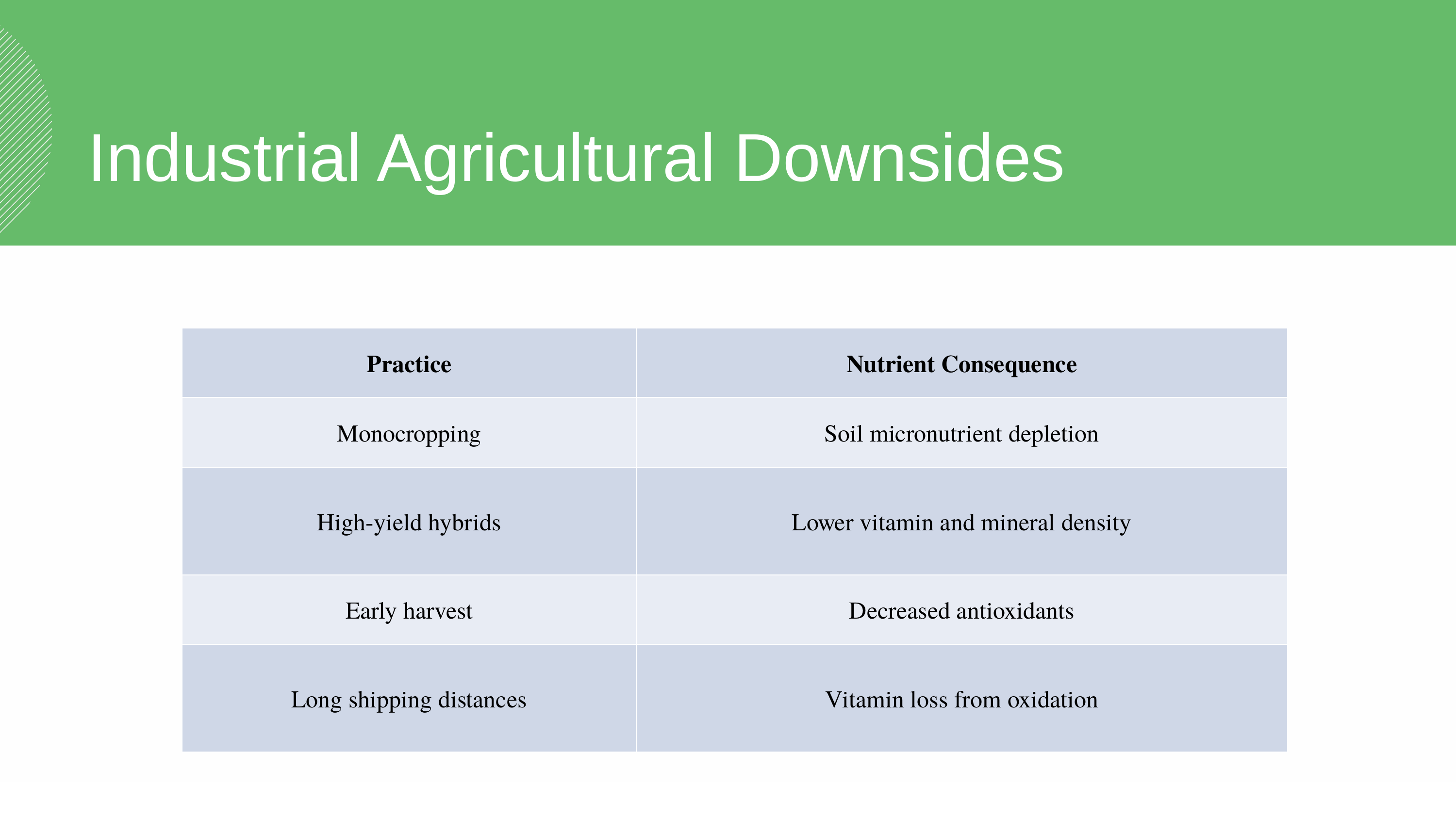

Industrial Agricultural Downsides
| Practice | Nutrient Consequence |
| --- | --- |
| Monocropping | Soil micronutrient depletion |
| High-yield hybrids | Lower vitamin and mineral density |
| Early harvest | Decreased antioxidants |
| Long shipping distances | Vitamin loss from oxidation |